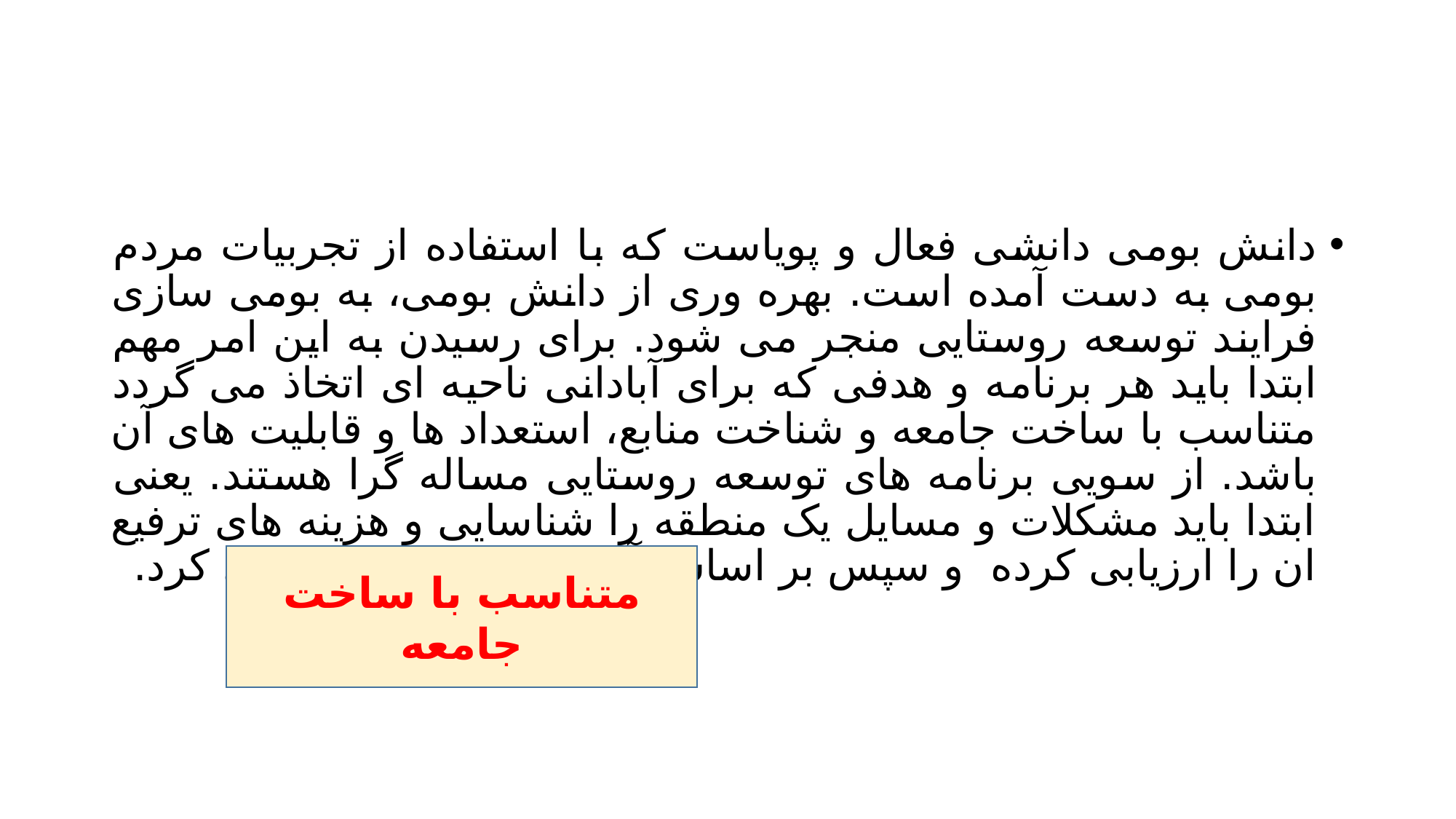

#
دانش بومی دانشی فعال و پویاست که با استفاده از تجربیات مردم بومی به دست آمده است. بهره وری از دانش بومی، به بومی سازی فرایند توسعه روستایی منجر می شود. برای رسیدن به این امر مهم ابتدا باید هر برنامه و هدفی که برای آبادانی ناحیه ای اتخاذ می گردد متناسب با ساخت جامعه و شناخت منابع، استعداد ها و قابلیت های آن باشد. از سویی برنامه های توسعه روستایی مساله گرا هستند. یعنی ابتدا باید مشکلات و مسایل یک منطقه را شناسایی و هزینه های ترفیع ان را ارزیابی کرده  و سپس بر اساس آن اقدام به برنامه ریزی کرد.
متناسب با ساخت جامعه